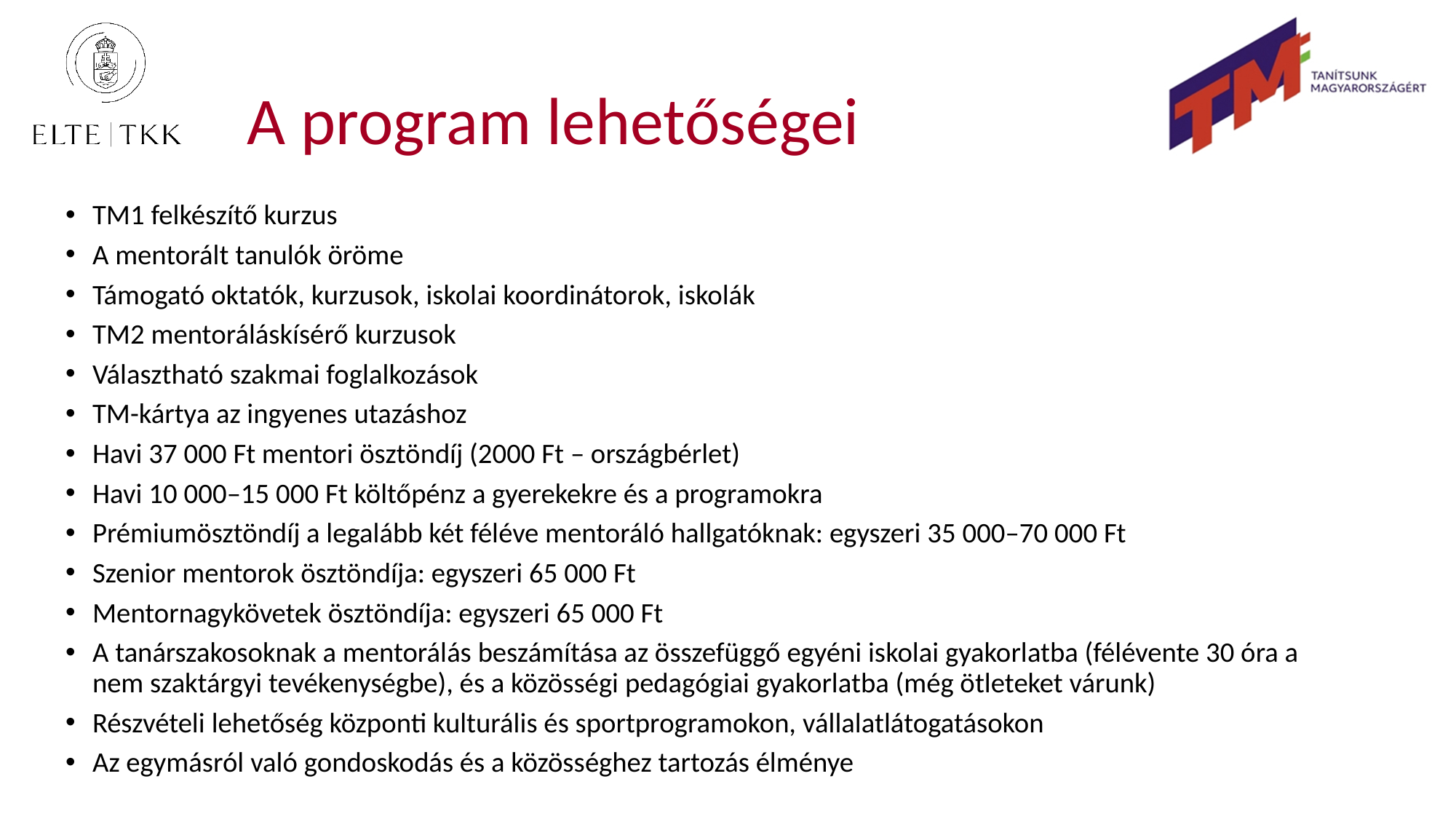

# A program lehetőségei
TM1 felkészítő kurzus
A mentorált tanulók öröme
Támogató oktatók, kurzusok, iskolai koordinátorok, iskolák
TM2 mentoráláskísérő kurzusok
Választható szakmai foglalkozások
TM-kártya az ingyenes utazáshoz
Havi 37 000 Ft mentori ösztöndíj (2000 Ft – országbérlet)
Havi 10 000–15 000 Ft költőpénz a gyerekekre és a programokra
Prémiumösztöndíj a legalább két féléve mentoráló hallgatóknak: egyszeri 35 000–70 000 Ft
Szenior mentorok ösztöndíja: egyszeri 65 000 Ft
Mentornagykövetek ösztöndíja: egyszeri 65 000 Ft
A tanárszakosoknak a mentorálás beszámítása az összefüggő egyéni iskolai gyakorlatba (félévente 30 óra a nem szaktárgyi tevékenységbe), és a közösségi pedagógiai gyakorlatba (még ötleteket várunk)
Részvételi lehetőség központi kulturális és sportprogramokon, vállalatlátogatásokon
Az egymásról való gondoskodás és a közösséghez tartozás élménye